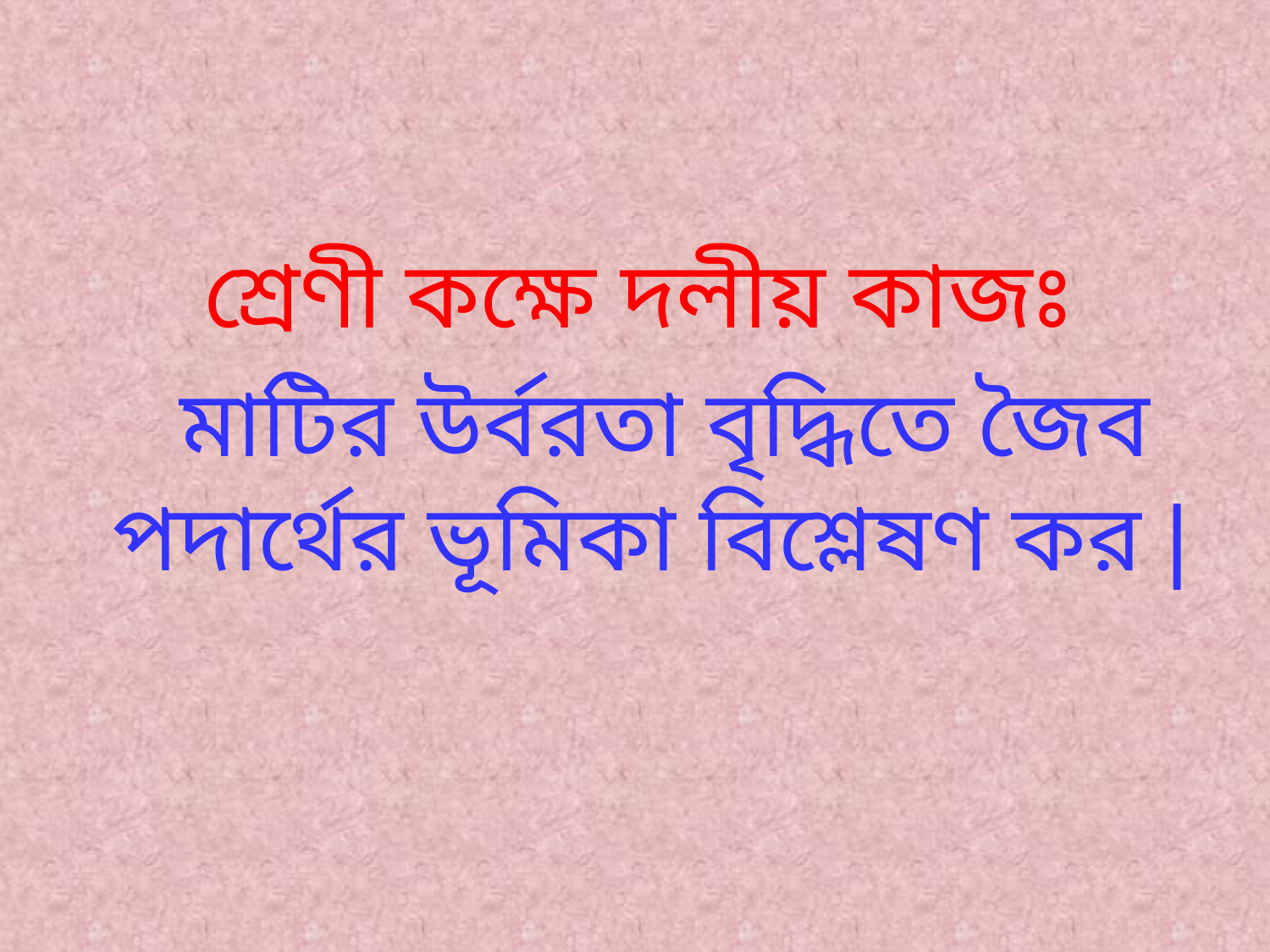

# শ্রেণী কক্ষে দলীয় কাজঃ মাটির উর্বরতা বৃদ্ধিতে জৈব পদার্থের ভূমিকা বিশ্লেষণ কর |